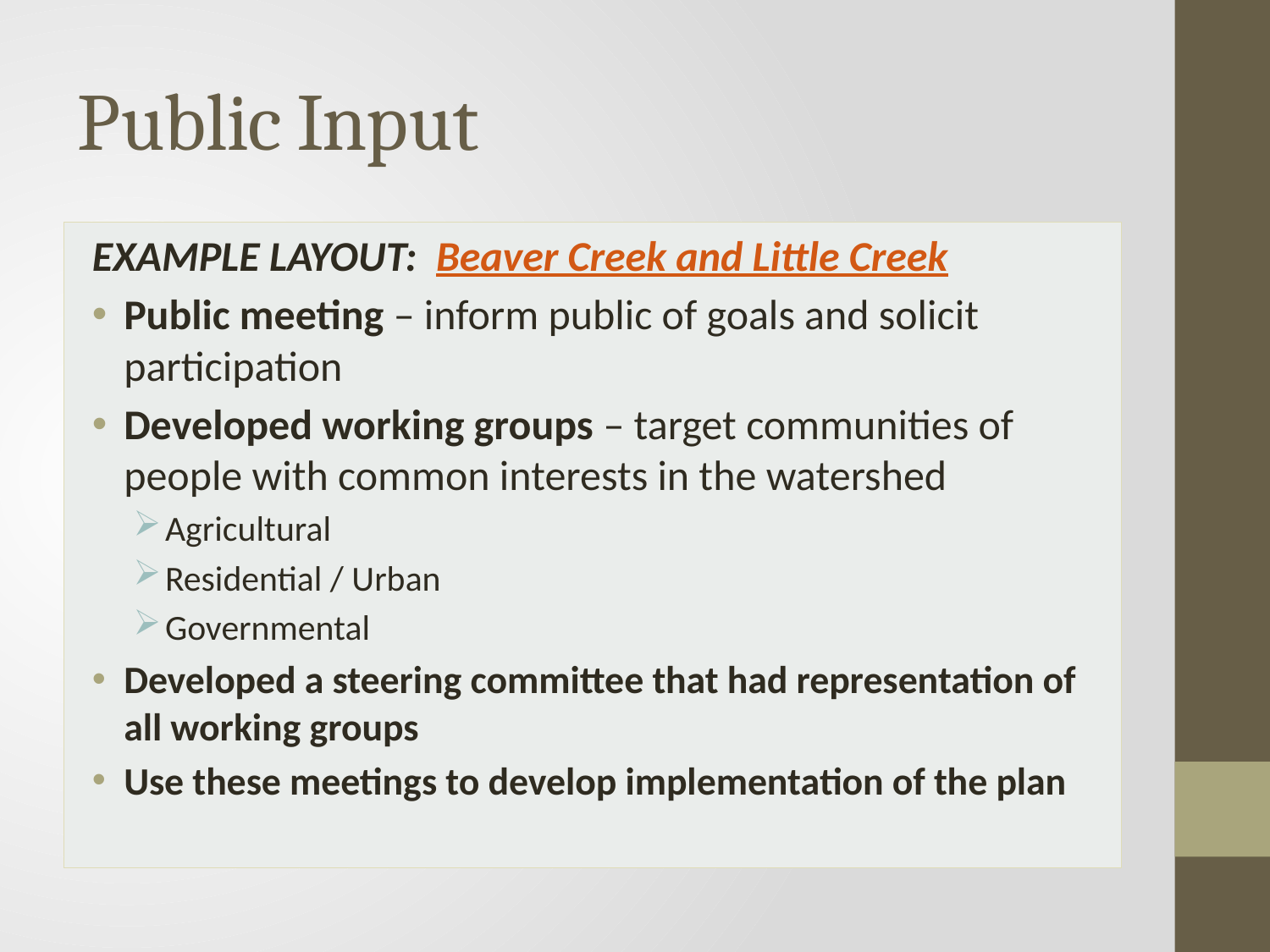

# Public Input
EXAMPLE LAYOUT:  Beaver Creek and Little Creek
Public meeting – inform public of goals and solicit participation
Developed working groups – target communities of people with common interests in the watershed
Agricultural
Residential / Urban
Governmental
Developed a steering committee that had representation of all working groups
Use these meetings to develop implementation of the plan